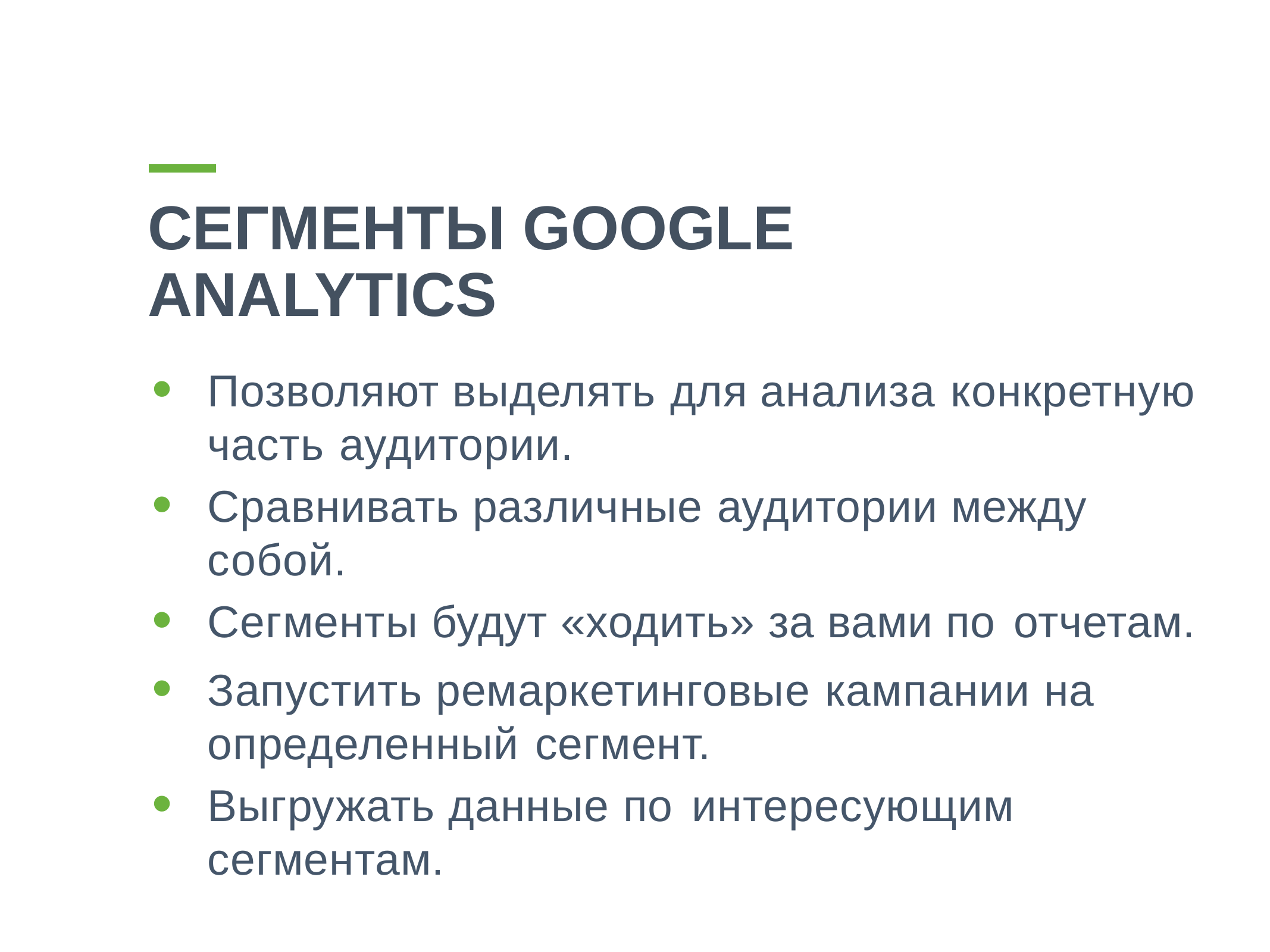

Сегменты google analytics
Позволяют выделять для анализа конкретную часть аудитории.
Сравнивать различные аудитории между собой.
Сегменты будут «ходить» за вами по отчетам.
Запустить ремаркетинговые кампании на  определенный сегмент.
Выгружать данные по интересующим сегментам.